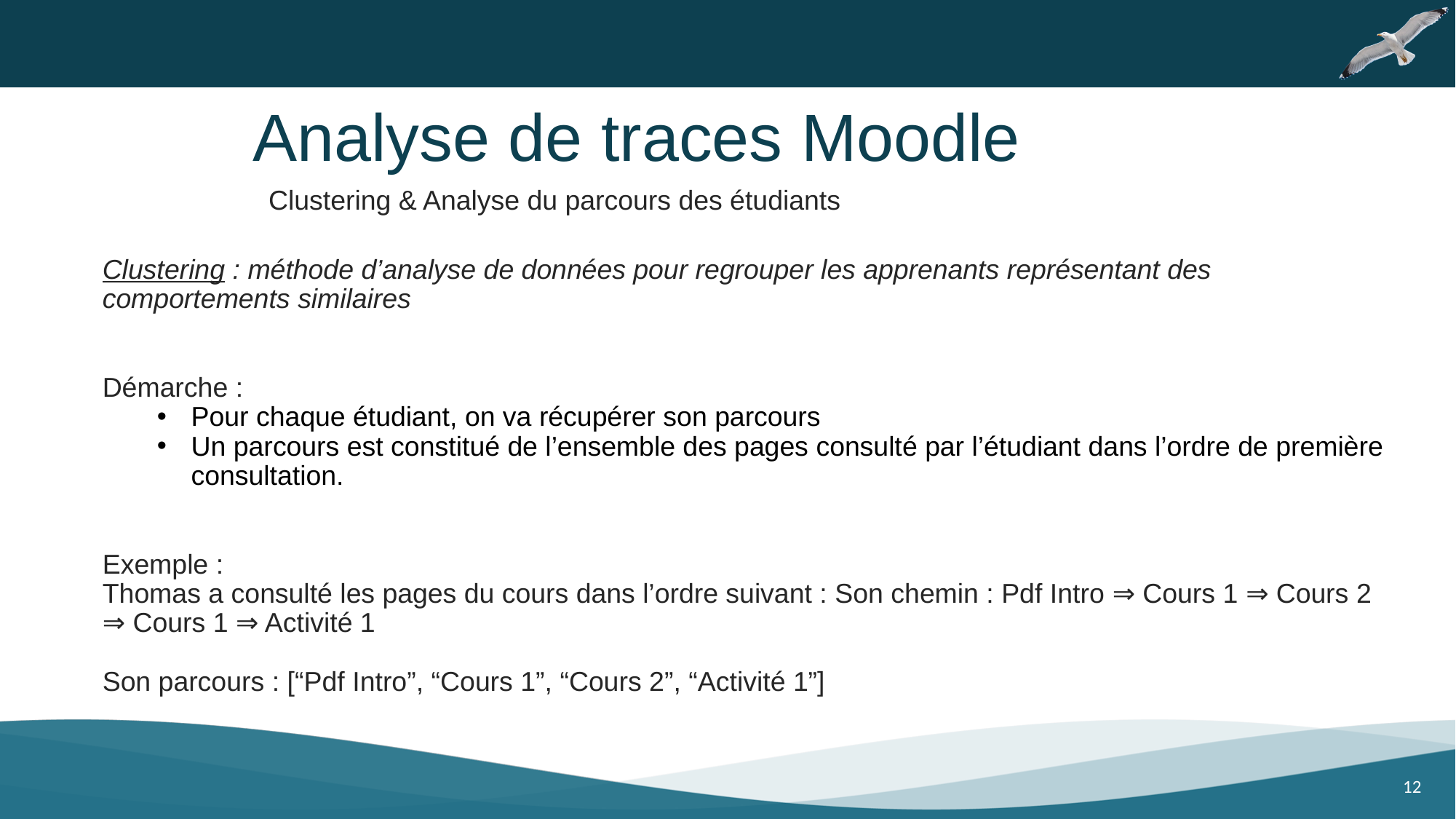

Analyse de traces Moodle
Clustering & Analyse du parcours des étudiants
Clustering : méthode d’analyse de données pour regrouper les apprenants représentant des comportements similaires

Démarche :
Pour chaque étudiant, on va récupérer son parcours
Un parcours est constitué de l’ensemble des pages consulté par l’étudiant dans l’ordre de première consultation.

Exemple :
Thomas a consulté les pages du cours dans l’ordre suivant : Son chemin : Pdf Intro ⇒ Cours 1 ⇒ Cours 2 ⇒ Cours 1 ⇒ Activité 1

Son parcours : [“Pdf Intro”, “Cours 1”, “Cours 2”, “Activité 1”]
12